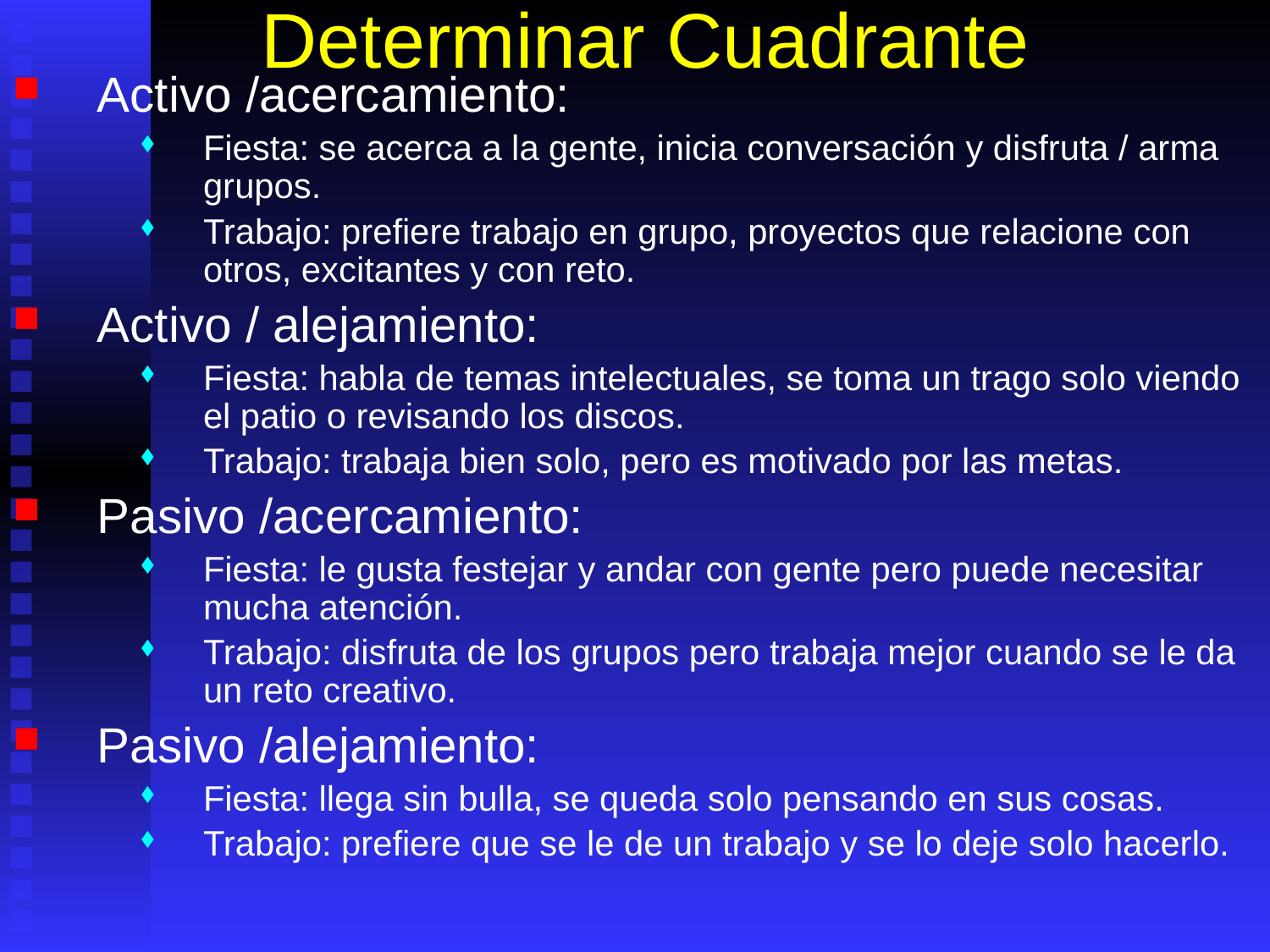

# Determinar Cuadrante
Activo /acercamiento:
Fiesta: se acerca a la gente, inicia conversación y disfruta / arma grupos.
Trabajo: prefiere trabajo en grupo, proyectos que relacione con otros, excitantes y con reto.
Activo / alejamiento:
Fiesta: habla de temas intelectuales, se toma un trago solo viendo el patio o revisando los discos.
Trabajo: trabaja bien solo, pero es motivado por las metas.
Pasivo /acercamiento:
Fiesta: le gusta festejar y andar con gente pero puede necesitar mucha atención.
Trabajo: disfruta de los grupos pero trabaja mejor cuando se le da un reto creativo.
Pasivo /alejamiento:
Fiesta: llega sin bulla, se queda solo pensando en sus cosas.
Trabajo: prefiere que se le de un trabajo y se lo deje solo hacerlo.